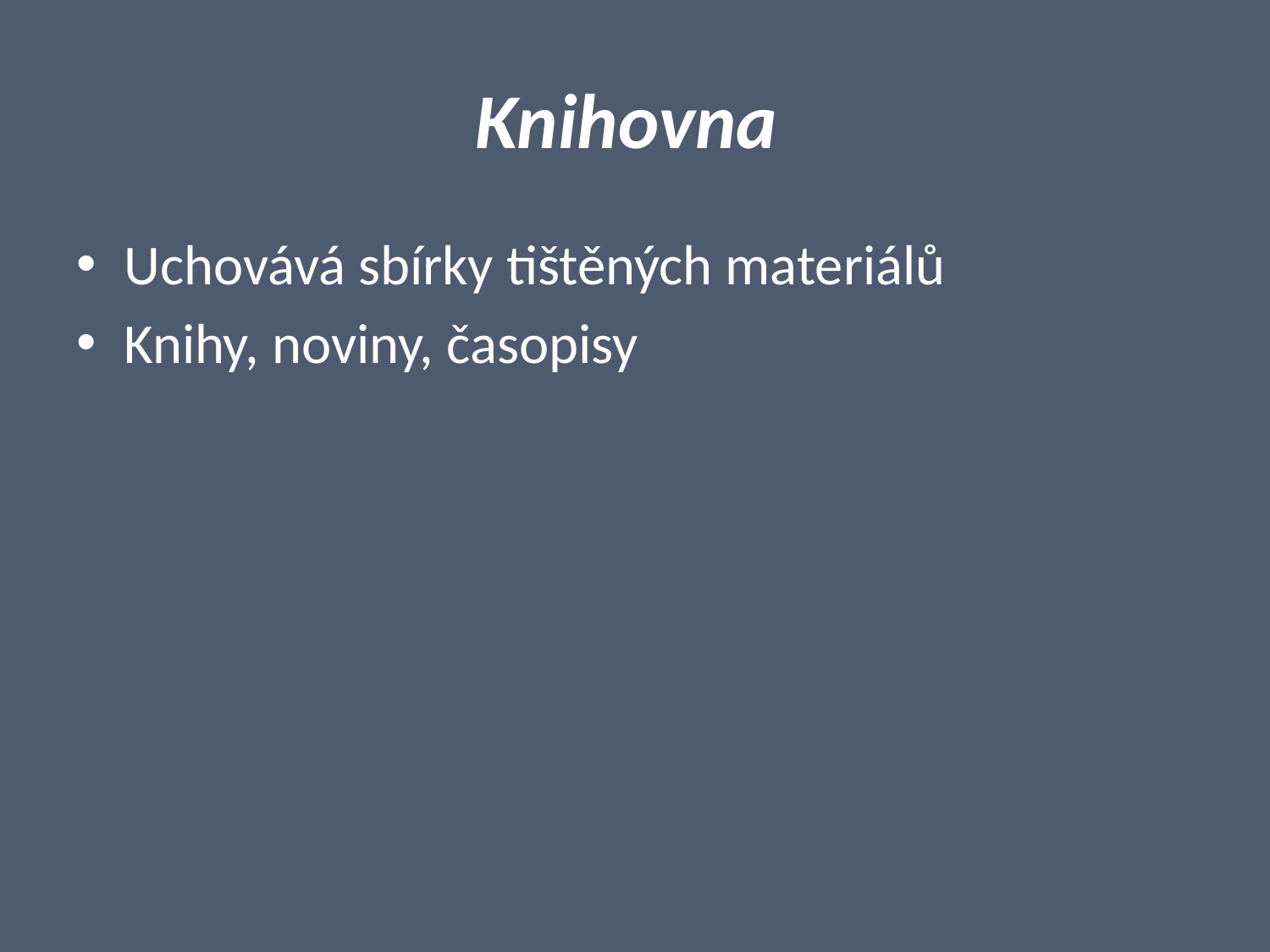

# Knihovna
Uchovává sbírky tištěných materiálů
Knihy, noviny, časopisy